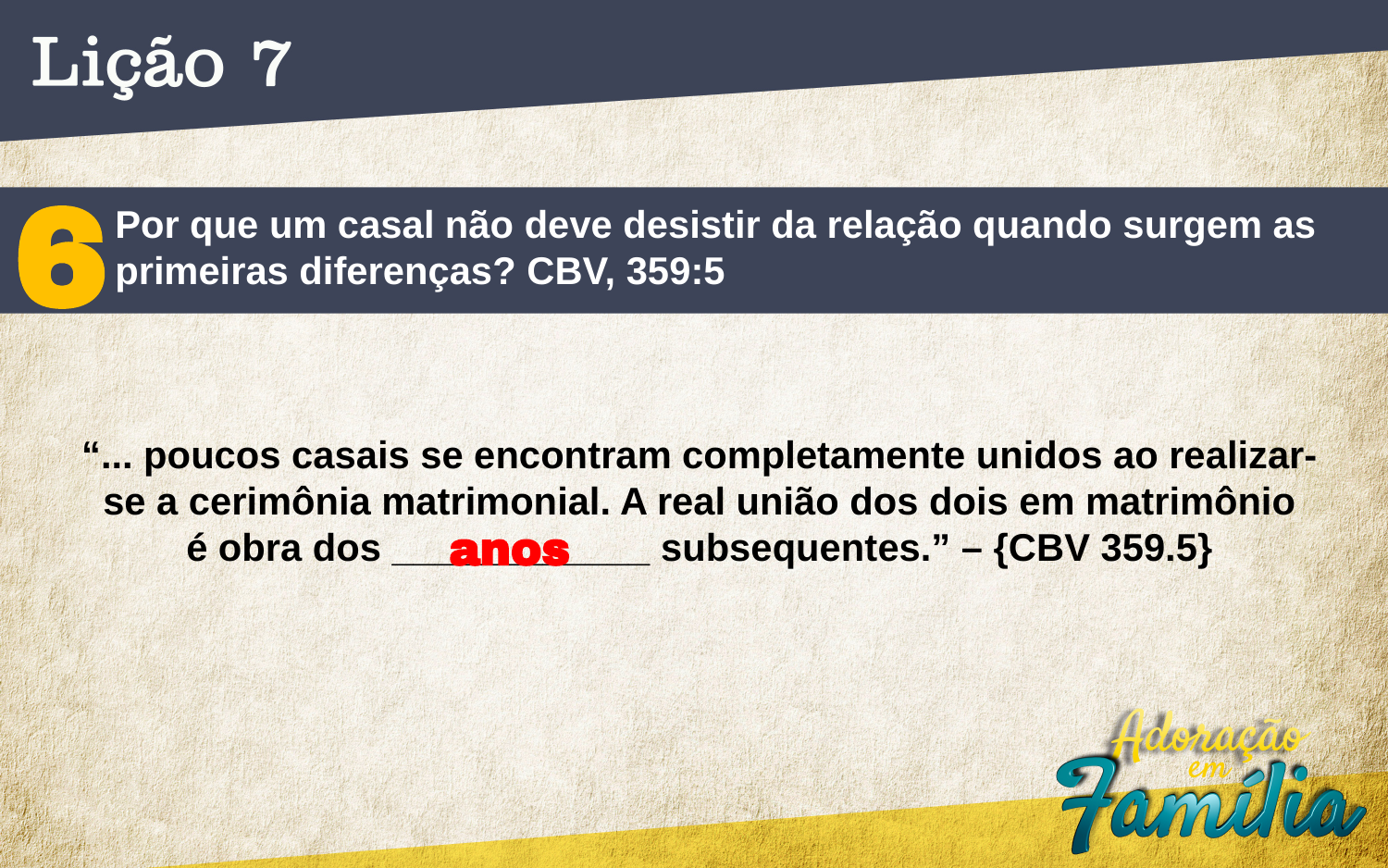

6

Por que um casal não deve desistir da relação quando surgem as
primeiras diferenças? CBV, 359:5
“... poucos casais se encontram completamente unidos ao realizar-
se a cerimônia matrimonial. A real união dos dois em matrimônio
é obra dos ____________ subsequentes.” – {CBV 359.5}
anos